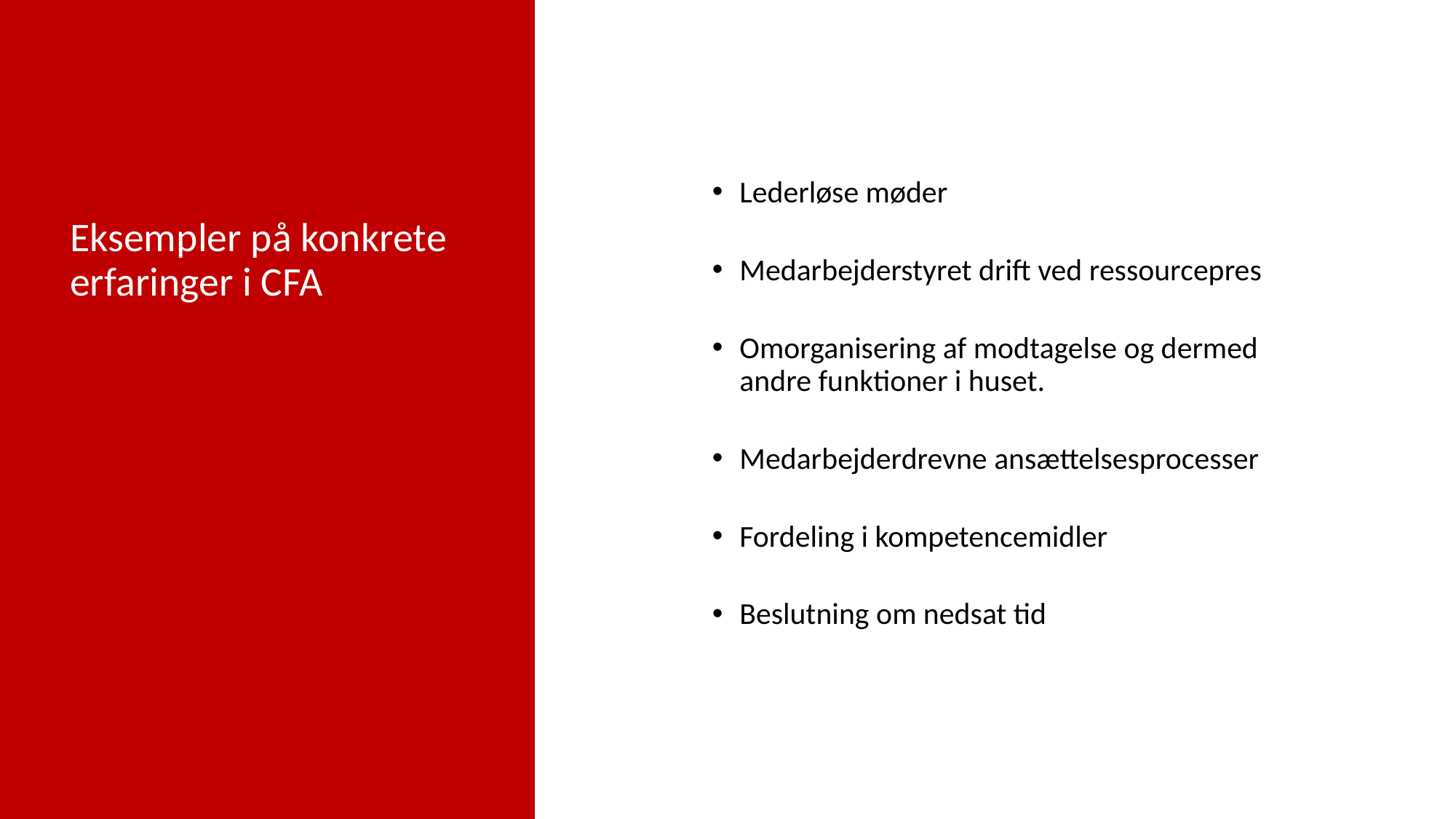

Lederløse møder

Medarbejderstyret drift ved ressourcepres

Omorganisering af modtagelse og dermed andre funktioner i huset.

Medarbejderdrevne ansættelsesprocesser

Fordeling i kompetencemidler

Beslutning om nedsat tid

# Eksempler på konkrete erfaringer i CFA